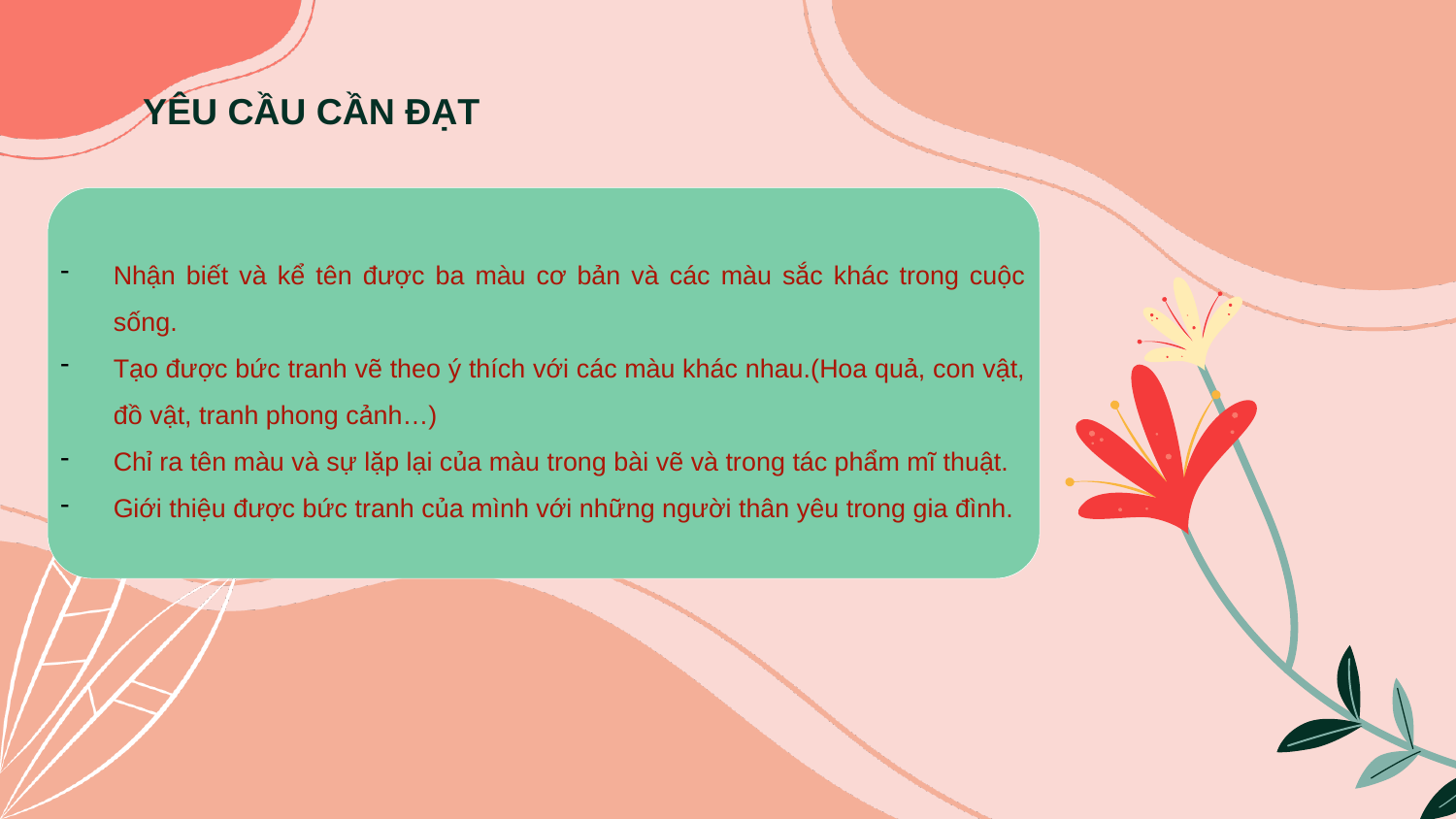

# YÊU CẦU CẦN ĐẠT
Nhận biết và kể tên được ba màu cơ bản và các màu sắc khác trong cuộc sống.
Tạo được bức tranh vẽ theo ý thích với các màu khác nhau.(Hoa quả, con vật, đồ vật, tranh phong cảnh…)
Chỉ ra tên màu và sự lặp lại của màu trong bài vẽ và trong tác phẩm mĩ thuật.
Giới thiệu được bức tranh của mình với những người thân yêu trong gia đình.